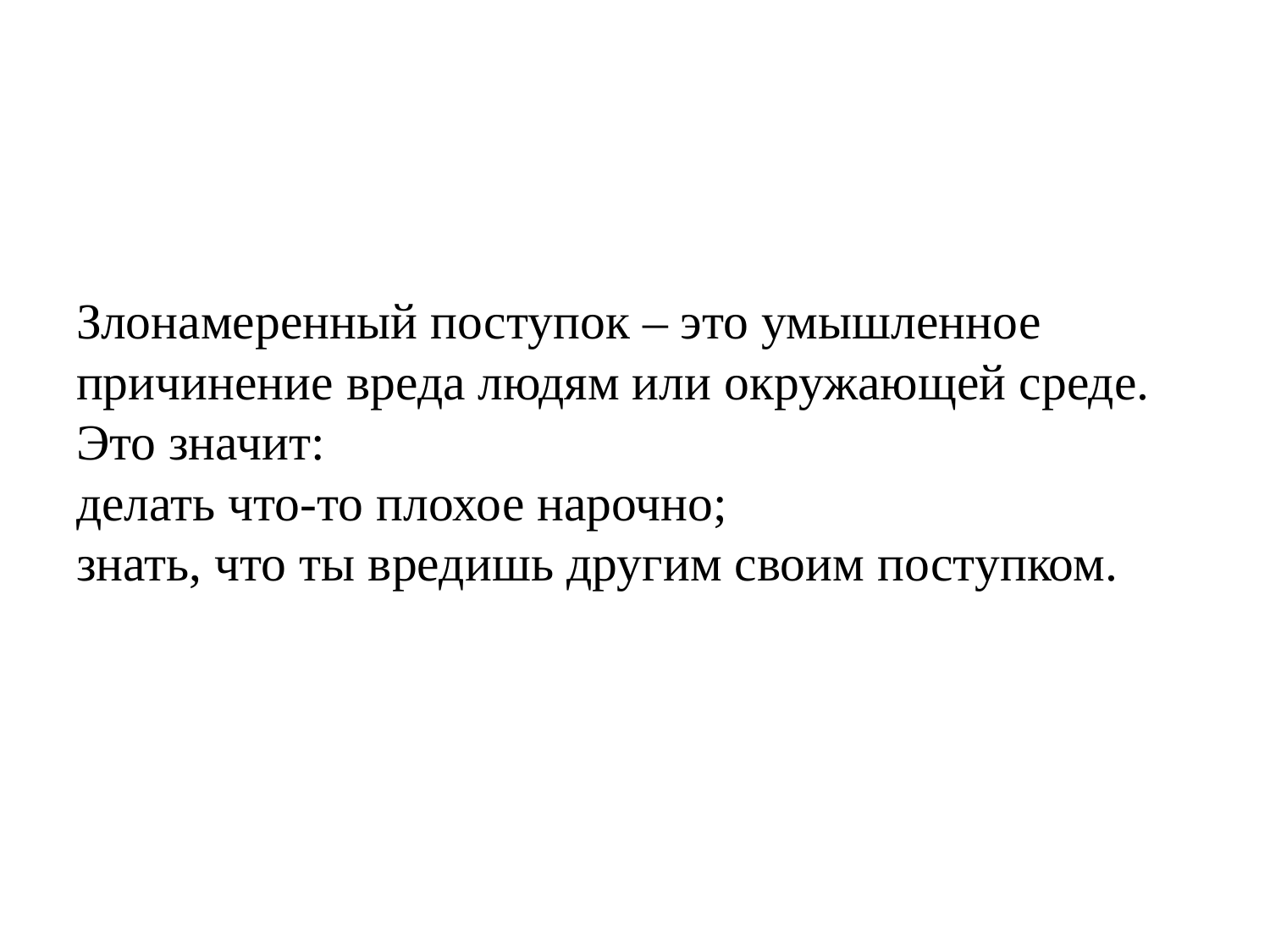

# Злонамеренный поступок – это умышленное причинение вреда людям или окружающей среде. Это значит: делать что-то плохое нарочно; знать, что ты вредишь другим своим поступком.